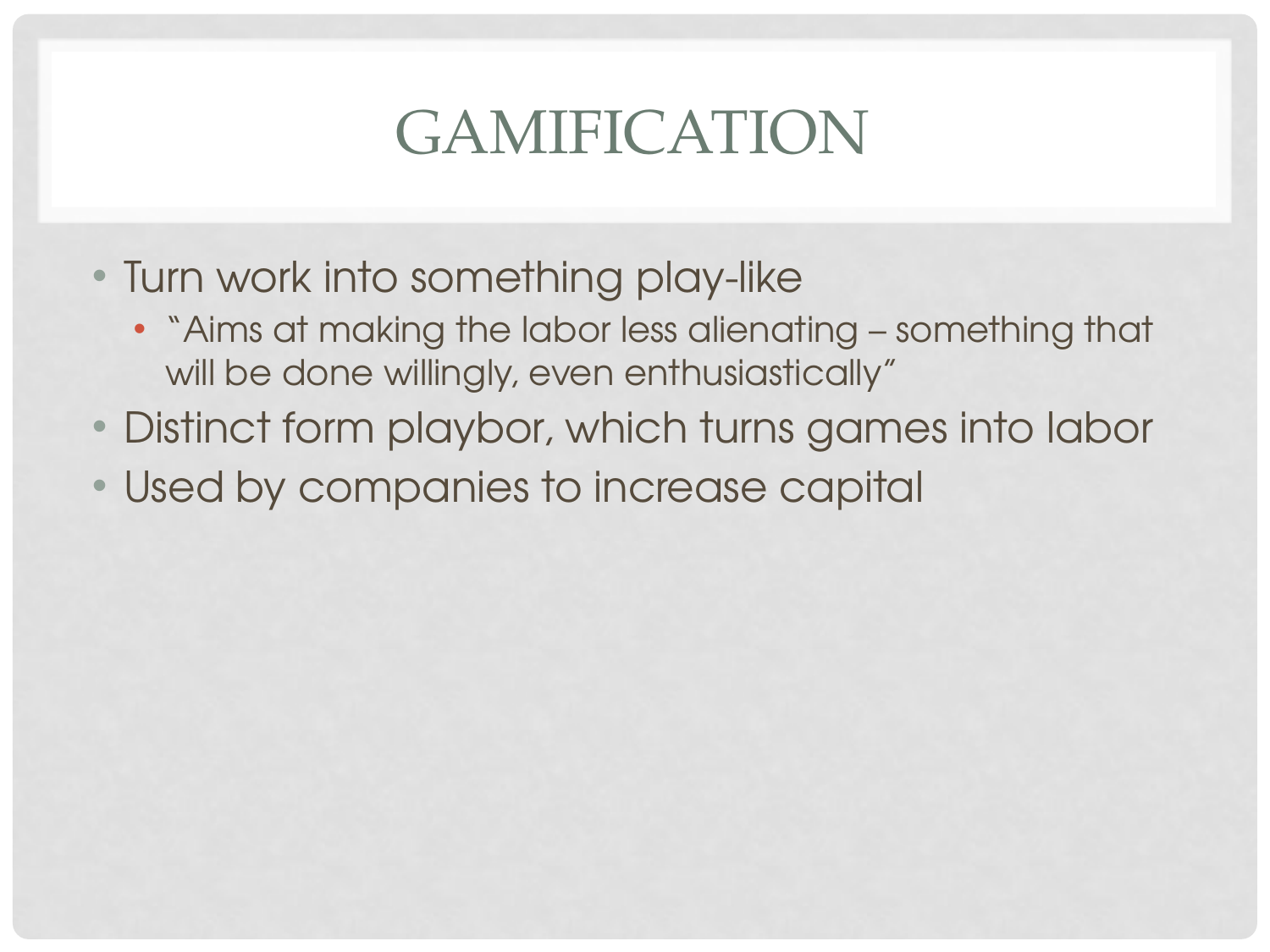

# gamification
Turn work into something play-like
“Aims at making the labor less alienating – something that will be done willingly, even enthusiastically”
Distinct form playbor, which turns games into labor
Used by companies to increase capital